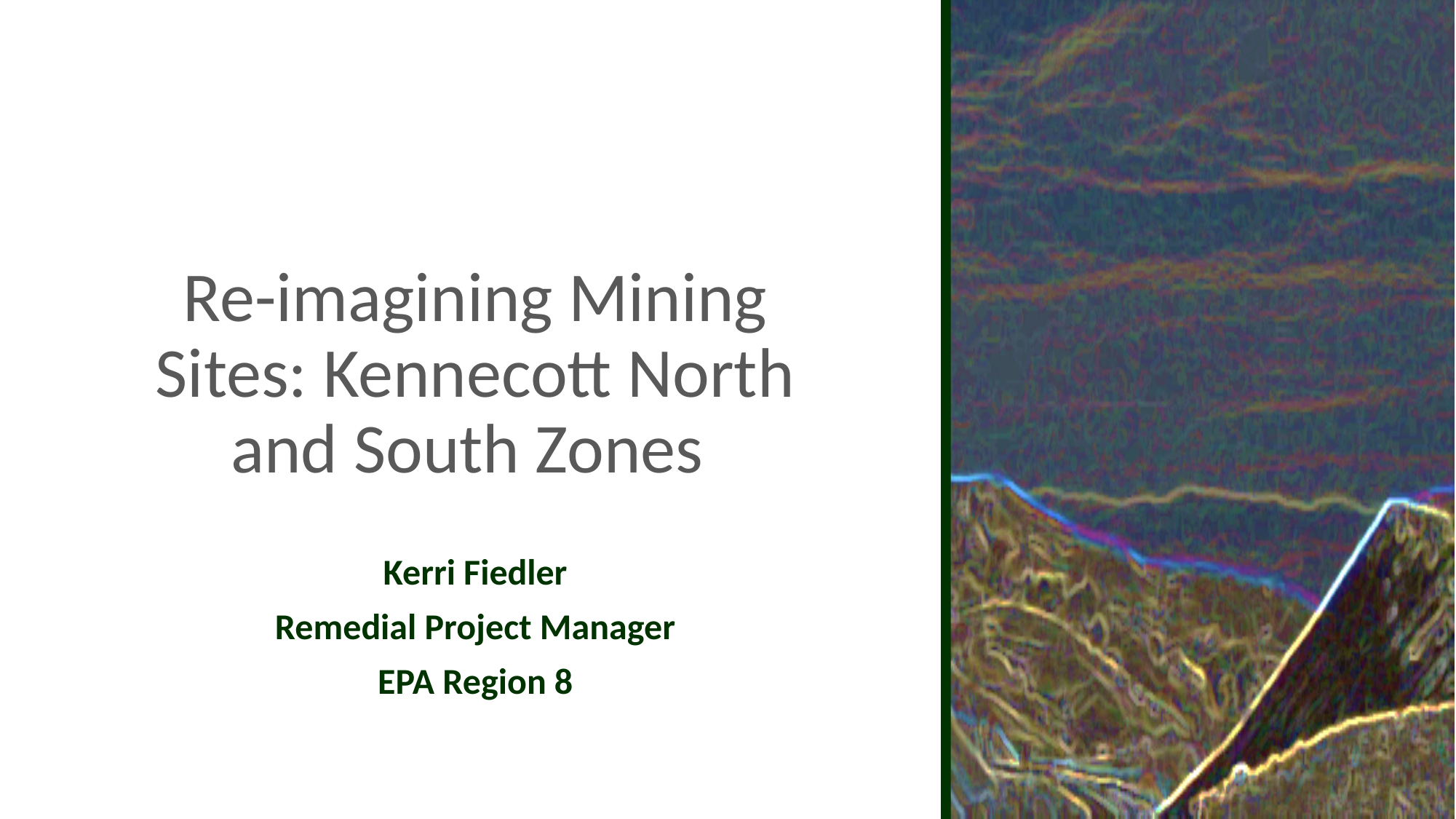

# Re-imagining Mining Sites: Kennecott North and South Zones
Kerri Fiedler
Remedial Project Manager
EPA Region 8
1